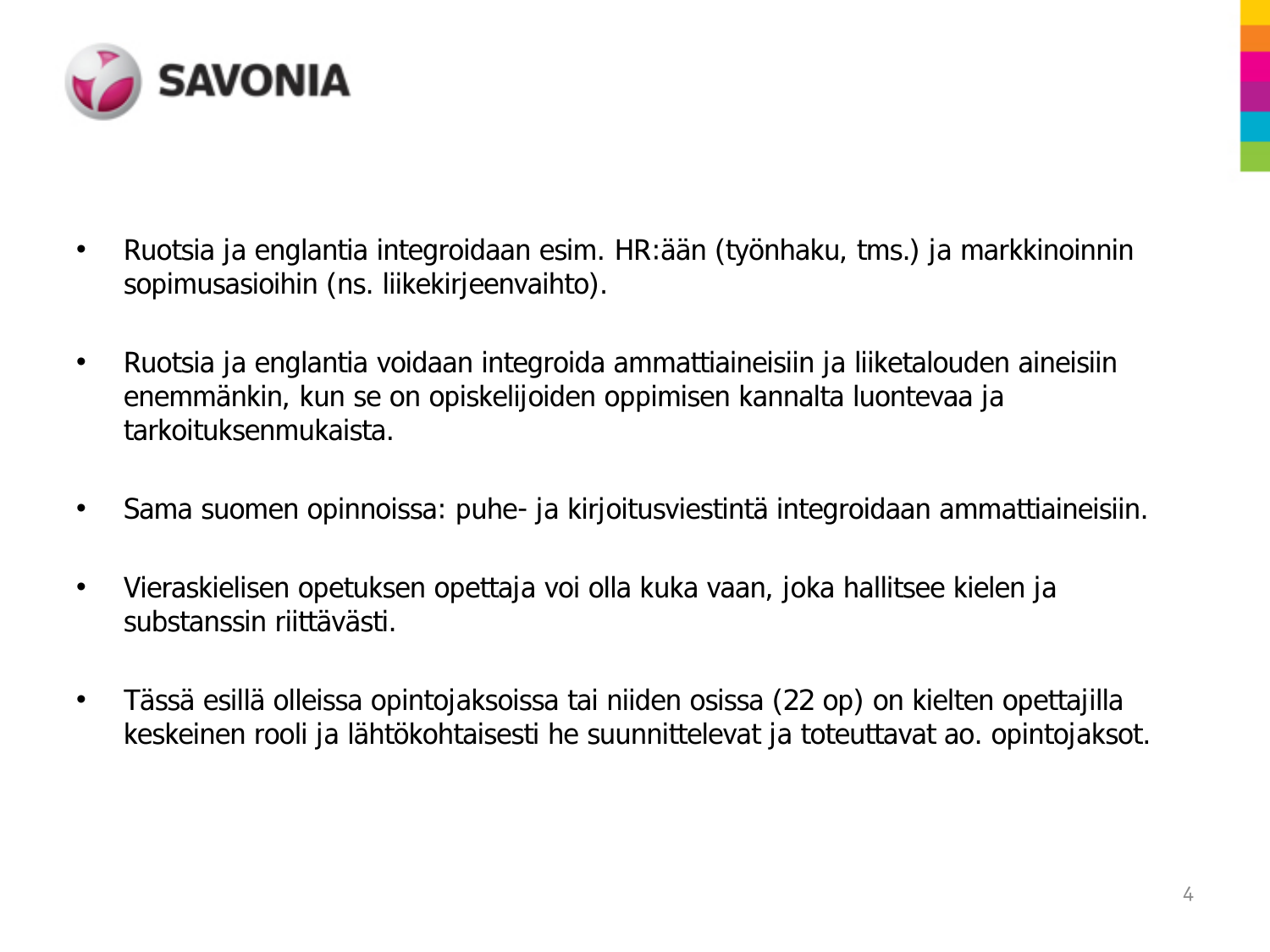

Ruotsia ja englantia integroidaan esim. HR:ään (työnhaku, tms.) ja markkinoinnin sopimusasioihin (ns. liikekirjeenvaihto).

Ruotsia ja englantia voidaan integroida ammattiaineisiin ja liiketalouden aineisiin enemmänkin, kun se on opiskelijoiden oppimisen kannalta luontevaa ja tarkoituksenmukaista.

Sama suomen opinnoissa: puhe- ja kirjoitusviestintä integroidaan ammattiaineisiin.

Vieraskielisen opetuksen opettaja voi olla kuka vaan, joka hallitsee kielen ja substanssin riittävästi.

Tässä esillä olleissa opintojaksoissa tai niiden osissa (22 op) on kielten opettajilla keskeinen rooli ja lähtökohtaisesti he suunnittelevat ja toteuttavat ao. opintojaksot.

4